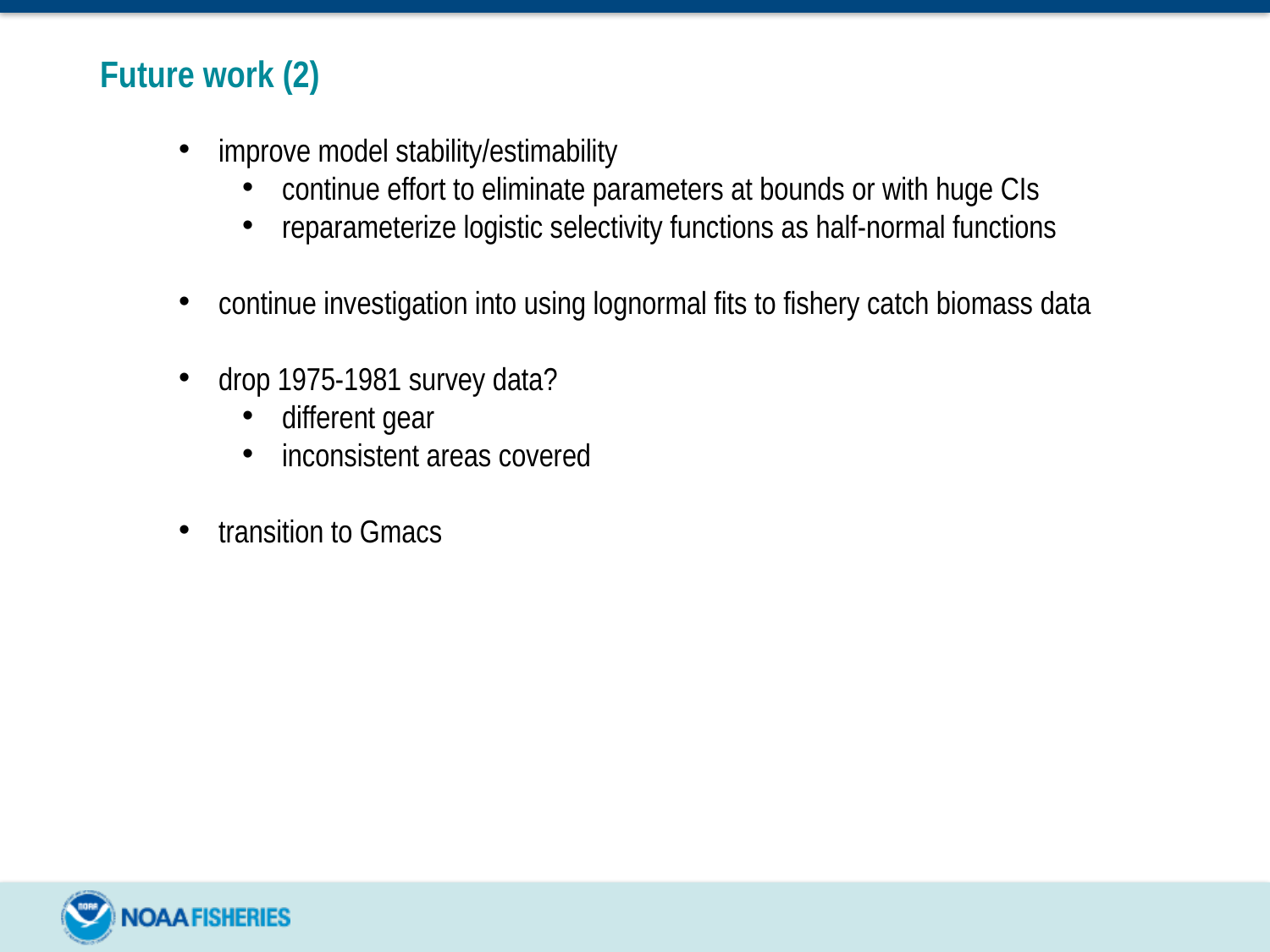

# Future work (2)
improve model stability/estimability
continue effort to eliminate parameters at bounds or with huge CIs
reparameterize logistic selectivity functions as half-normal functions

continue investigation into using lognormal fits to fishery catch biomass data

drop 1975-1981 survey data?
different gear
inconsistent areas covered

transition to Gmacs